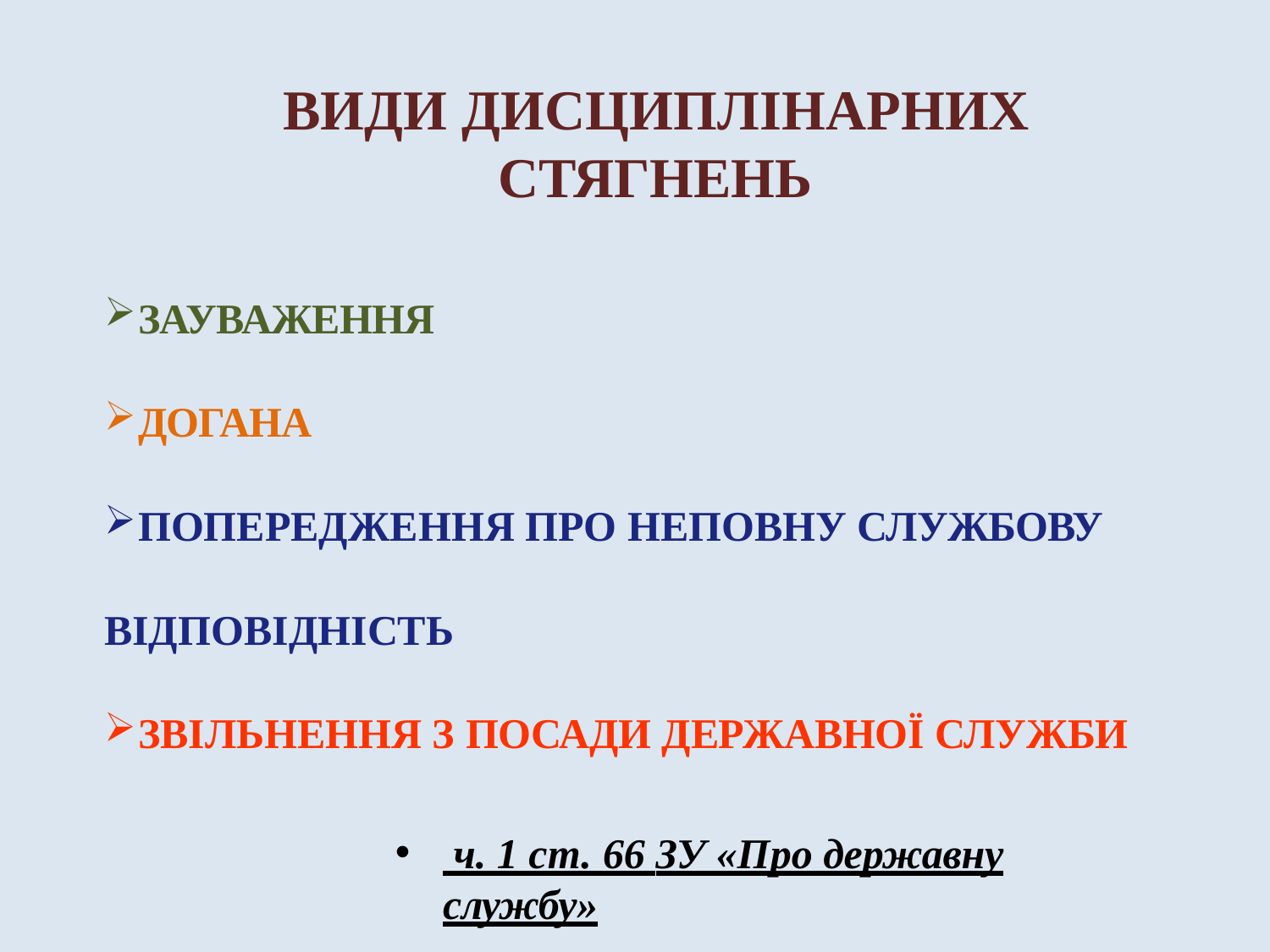

# ВИДИ ДИСЦИПЛІНАРНИХ  СТЯГНЕНЬ
ЗАУВАЖЕННЯ

ДОГАНА

ПОПЕРЕДЖЕННЯ ПРО НЕПОВНУ СЛУЖБОВУ

ВІДПОВІДНІСТЬ

ЗВІЛЬНЕННЯ З ПОСАДИ ДЕРЖАВНОЇ СЛУЖБИ

 ч. 1 ст. 66 ЗУ «Про державну службу»